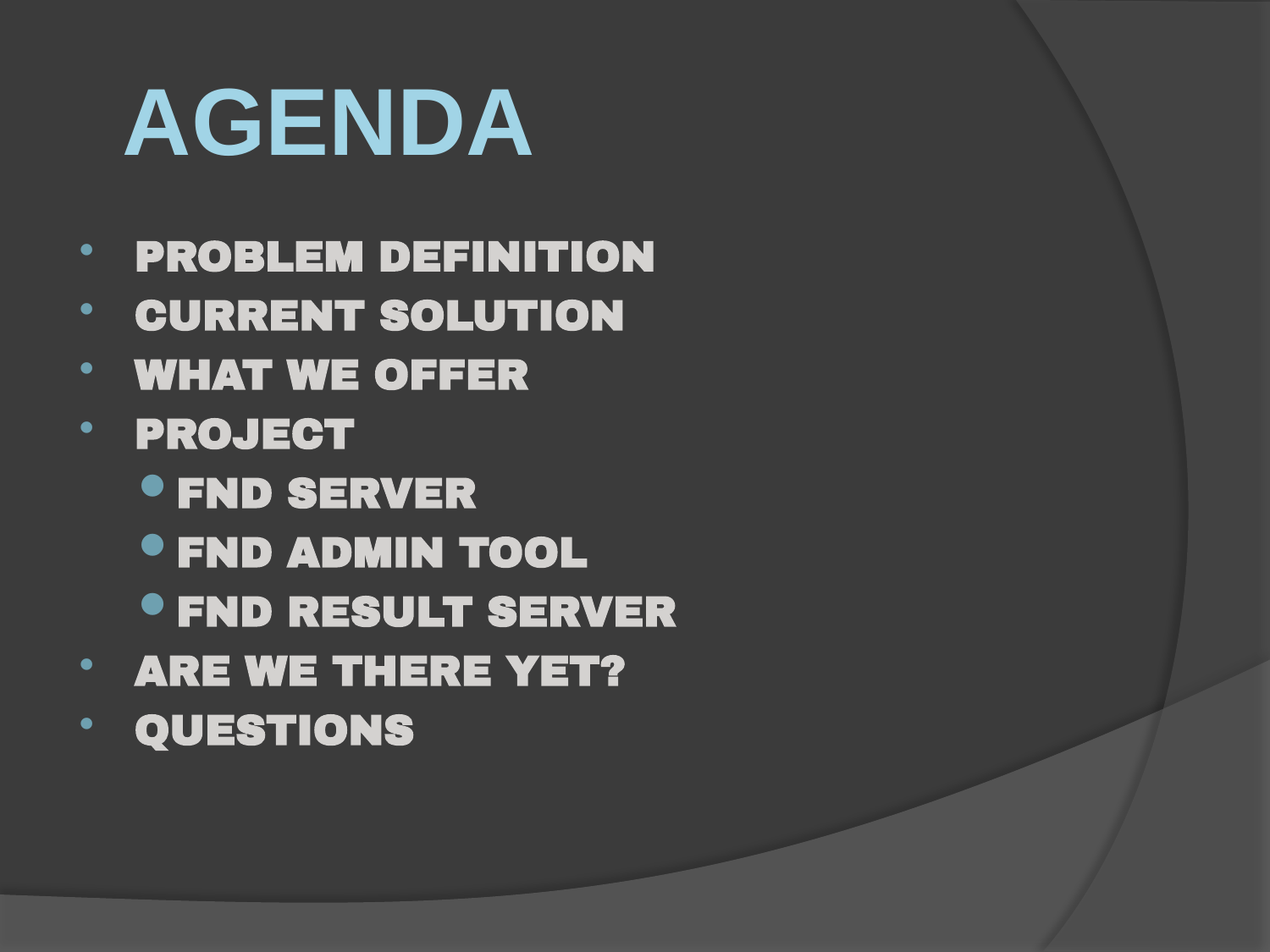

# AGENDA
Problem Definition
Current Solution
What We Offer
Project
FND SERVER
FND Admin Tool
FND RESULT server
Are we there yet?
Questions